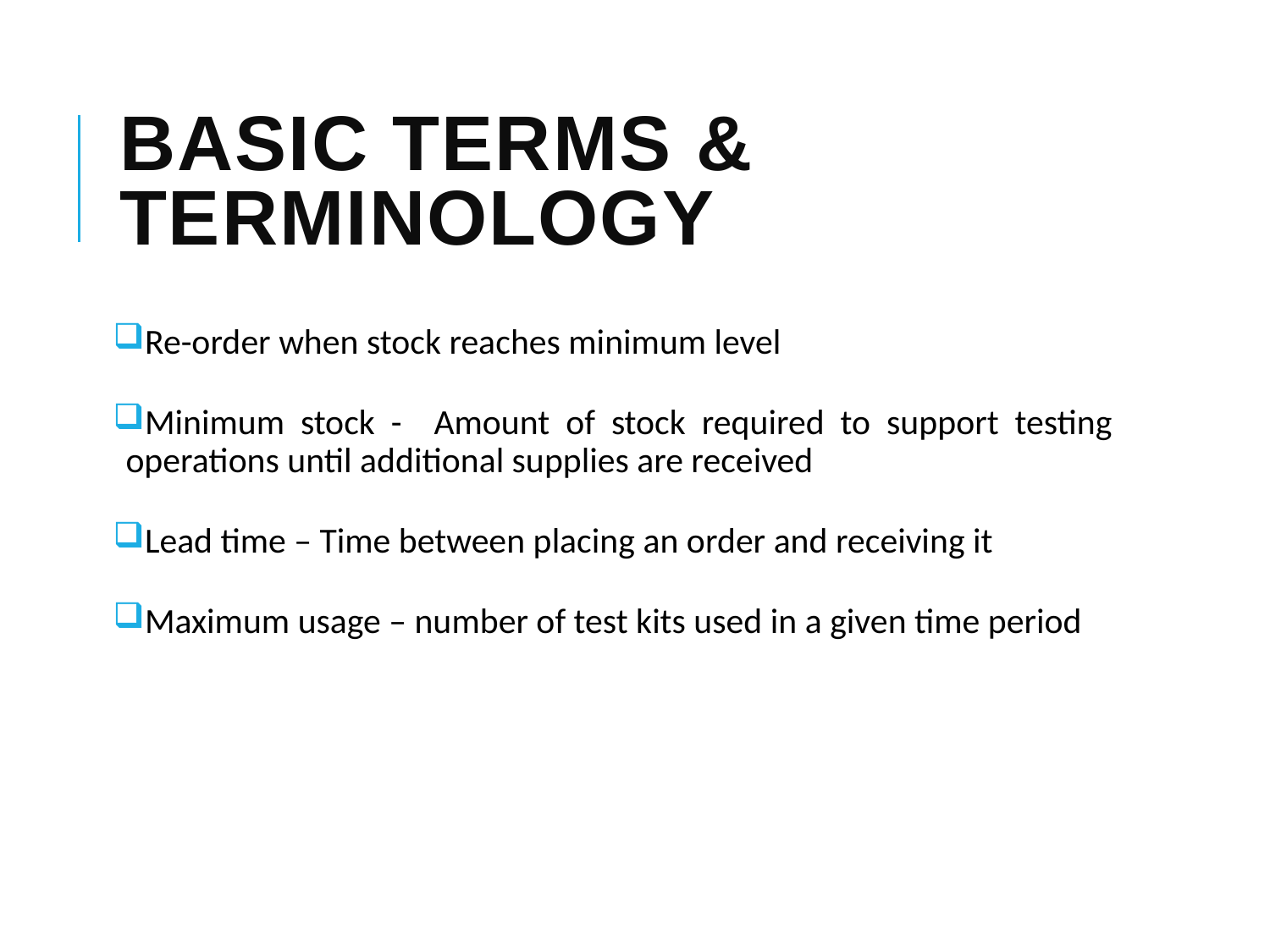

# Basic Terms & Terminology

Re-order when stock reaches minimum level
Minimum stock -  Amount of stock required to support testing operations until additional supplies are received
Lead time – Time between placing an order and receiving it
Maximum usage – number of test kits used in a given time period